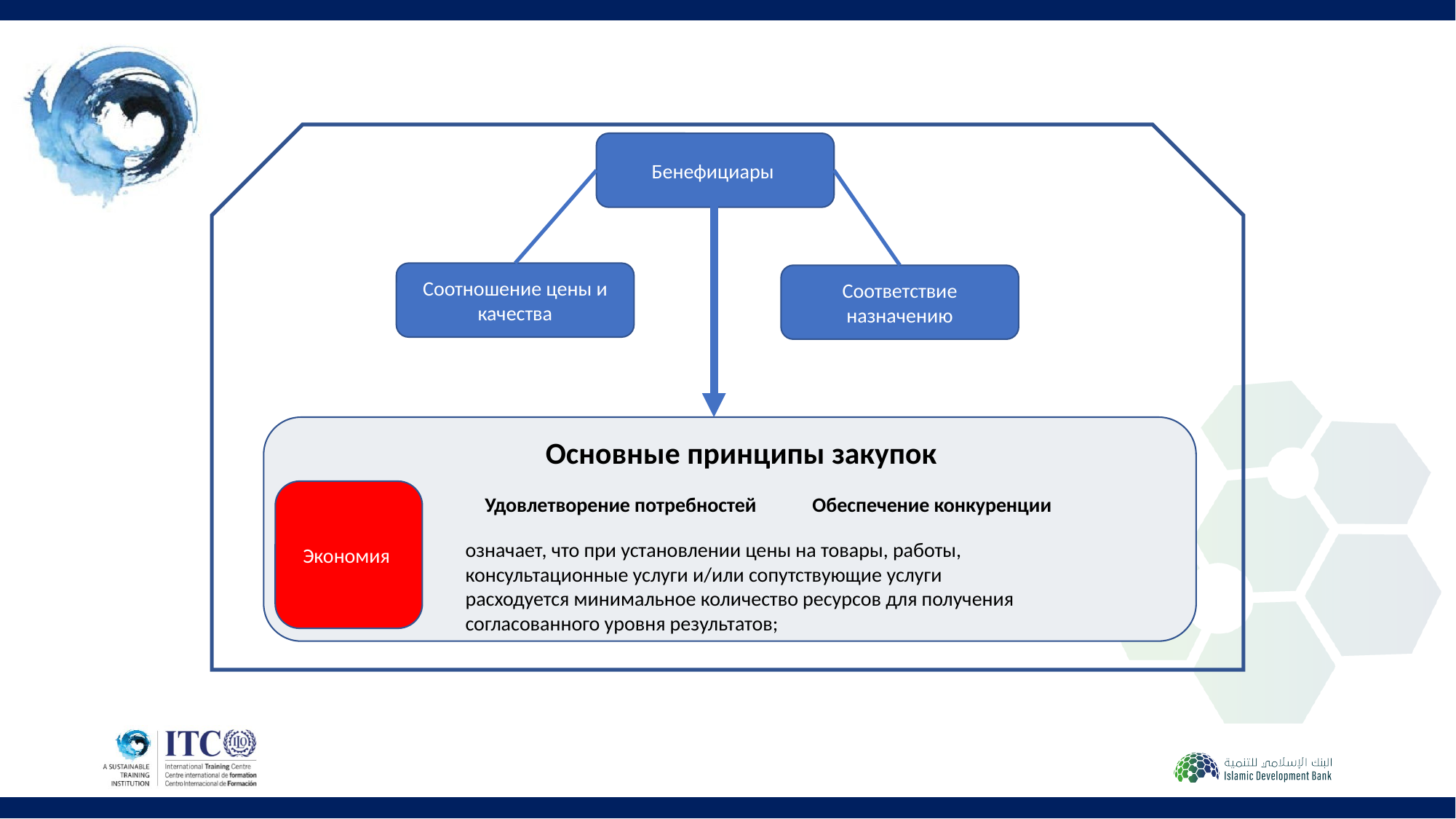

Бенефициары
Соотношение цены и качества
Соответствие назначению

Основные принципы закупок
Экономия
Удовлетворение потребностей	Обеспечение конкуренции
означает, что при установлении цены на товары, работы, консультационные услуги и/или сопутствующие услуги расходуется минимальное количество ресурсов для получения согласованного уровня результатов;